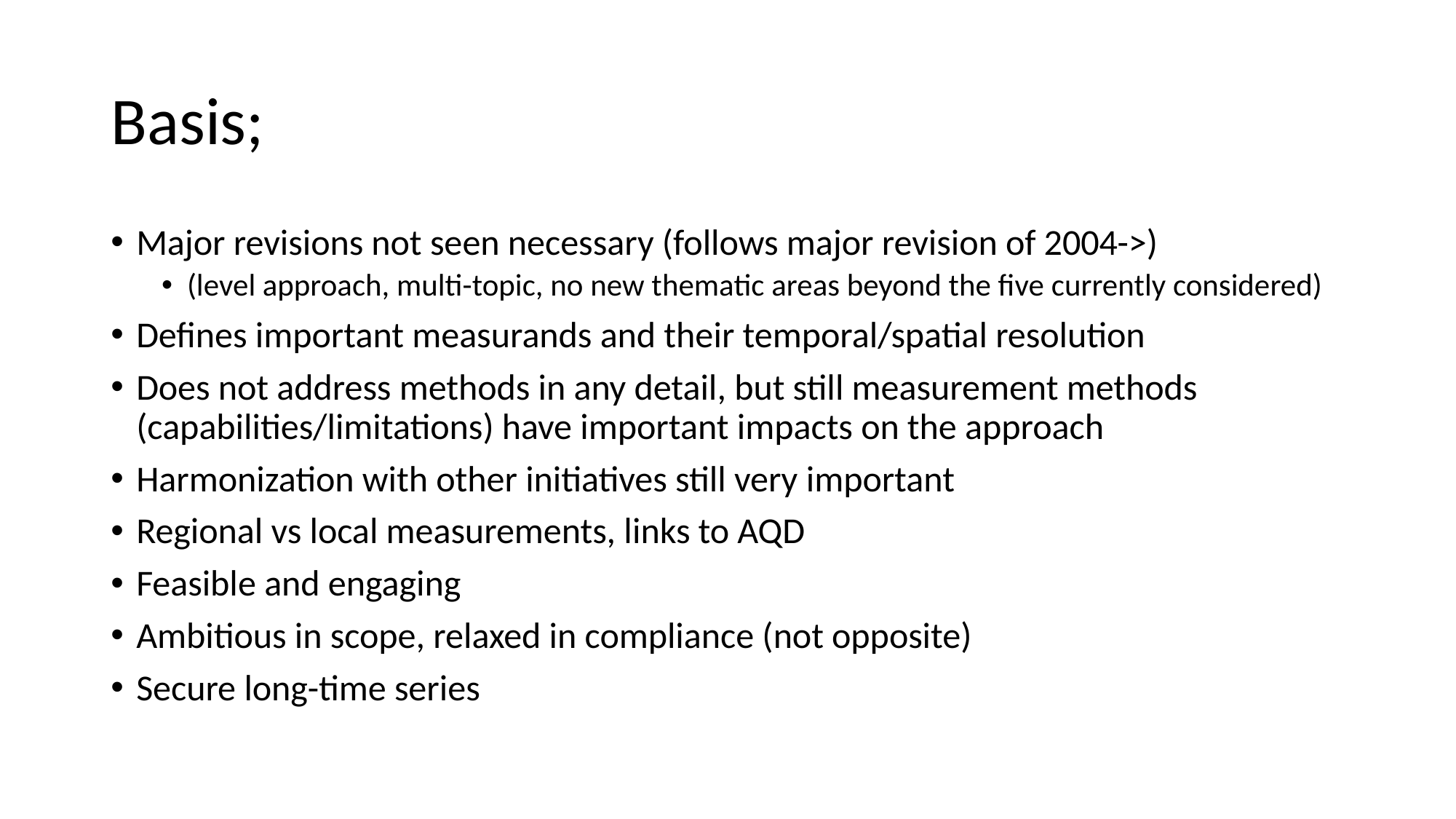

# Basis;
Major revisions not seen necessary (follows major revision of 2004->)
(level approach, multi-topic, no new thematic areas beyond the five currently considered)
Defines important measurands and their temporal/spatial resolution
Does not address methods in any detail, but still measurement methods (capabilities/limitations) have important impacts on the approach
Harmonization with other initiatives still very important
Regional vs local measurements, links to AQD
Feasible and engaging
Ambitious in scope, relaxed in compliance (not opposite)
Secure long-time series